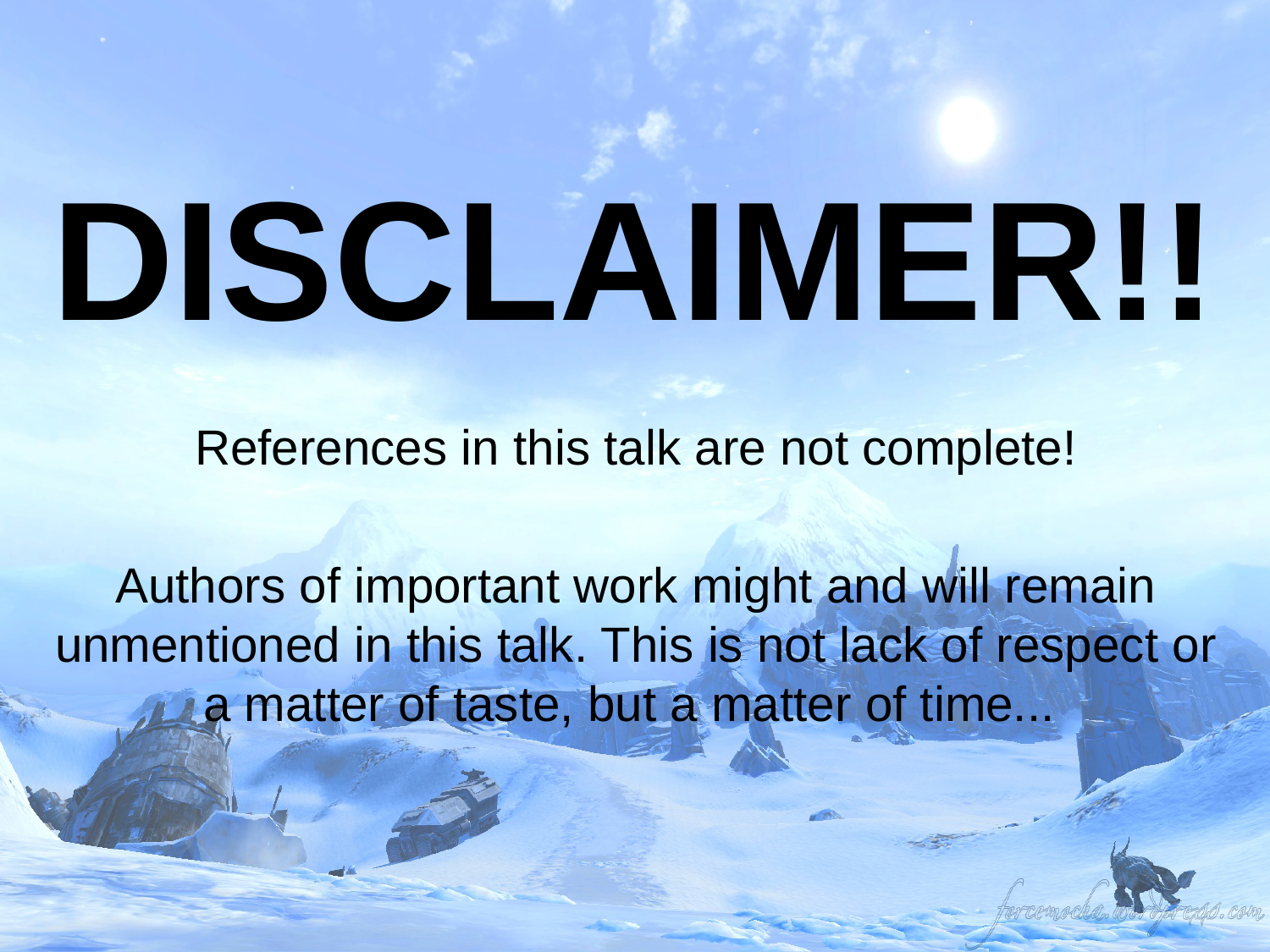

# DISCLAIMER!!
References in this talk are not complete!

Authors of important work might and will remain unmentioned in this talk. This is not lack of respect or a matter of taste, but a matter of time...